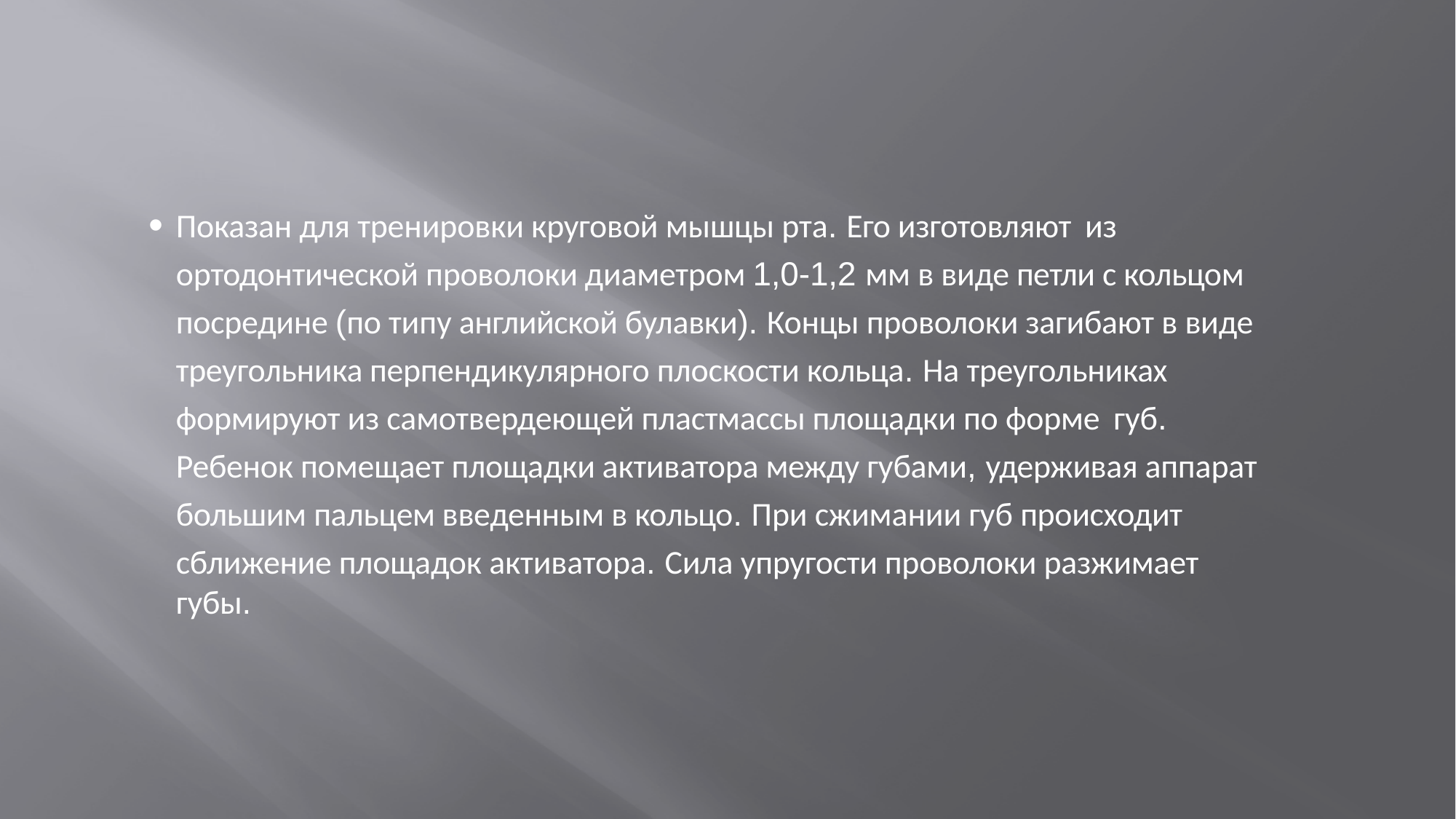

Показан для тренировки круговой мышцы рта. Его изготовляют из
ортодонтической проволоки диаметром 1,0-1,2 мм в виде петли с кольцом  посредине (по типу английской булавки). Концы проволоки загибают в виде  треугольника перпендикулярного плоскости кольца. На треугольниках  формируют из самотвердеющей пластмассы площадки по форме губ.
Ребенок помещает площадки активатора между губами, удерживая аппарат  большим пальцем введенным в кольцо. При сжимании губ происходит
сближение площадок активатора. Сила упругости проволоки разжимает губы.